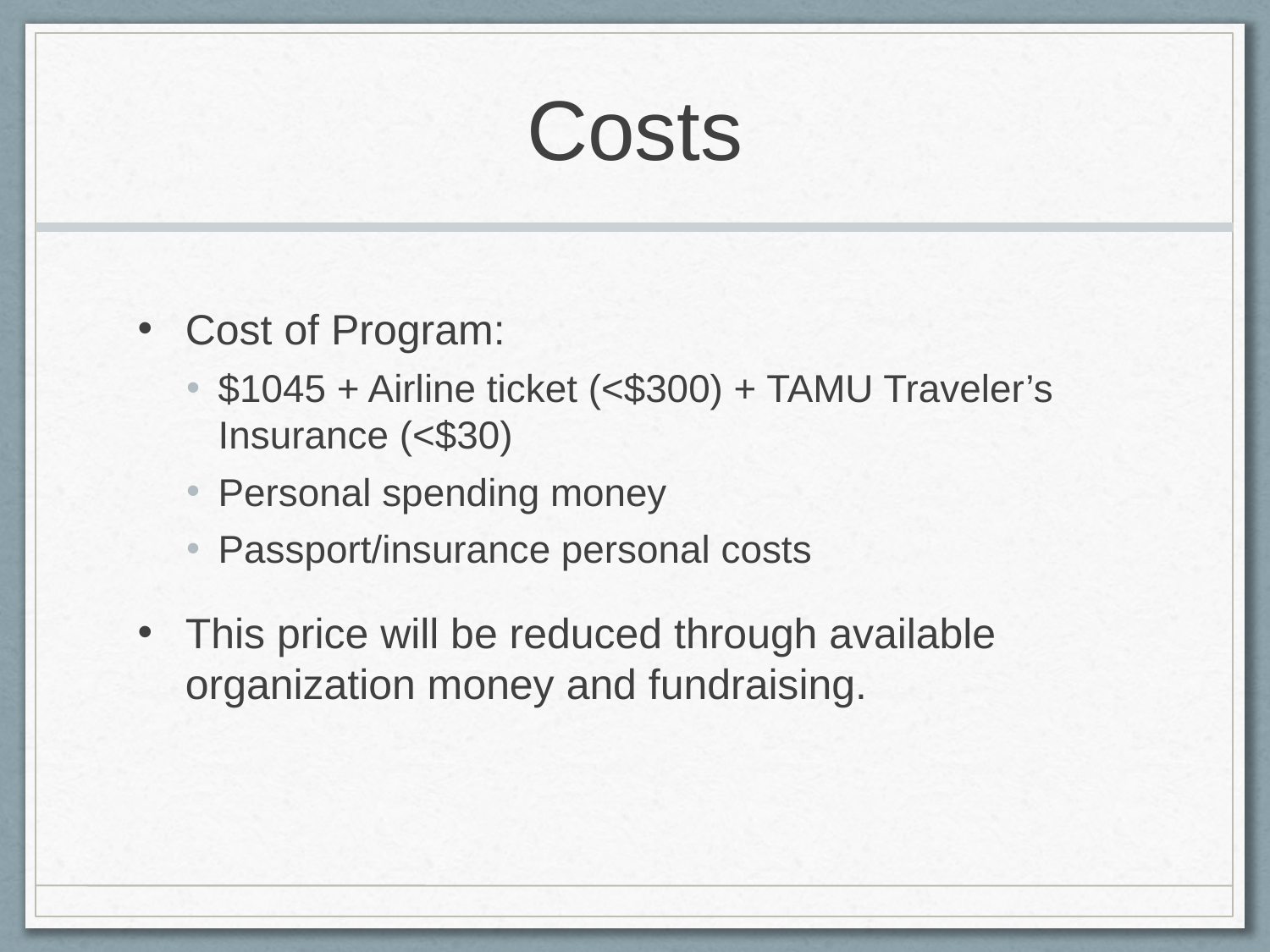

# Costs
Cost of Program:
$1045 + Airline ticket (<$300) + TAMU Traveler’s Insurance (<$30)
Personal spending money
Passport/insurance personal costs
This price will be reduced through available organization money and fundraising.